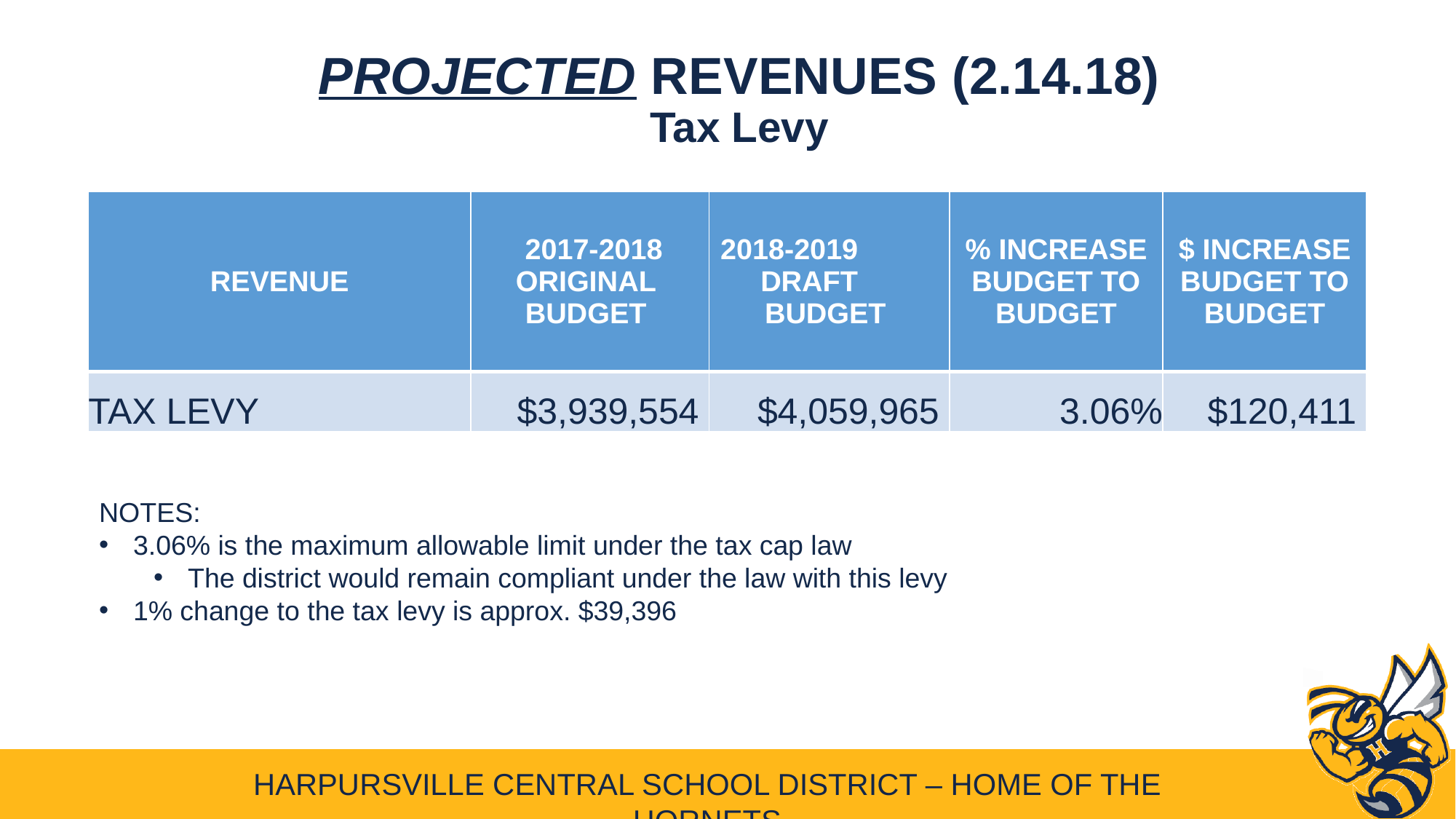

# PROJECTED REVENUES (2.14.18) Tax Levy
| REVENUE | 2017-2018 ORIGINAL BUDGET | 2018-2019 DRAFT BUDGET | % INCREASE BUDGET TO BUDGET | $ INCREASE BUDGET TO BUDGET |
| --- | --- | --- | --- | --- |
| TAX LEVY | $3,939,554 | $4,059,965 | 3.06% | $120,411 |
NOTES:
3.06% is the maximum allowable limit under the tax cap law
The district would remain compliant under the law with this levy
1% change to the tax levy is approx. $39,396